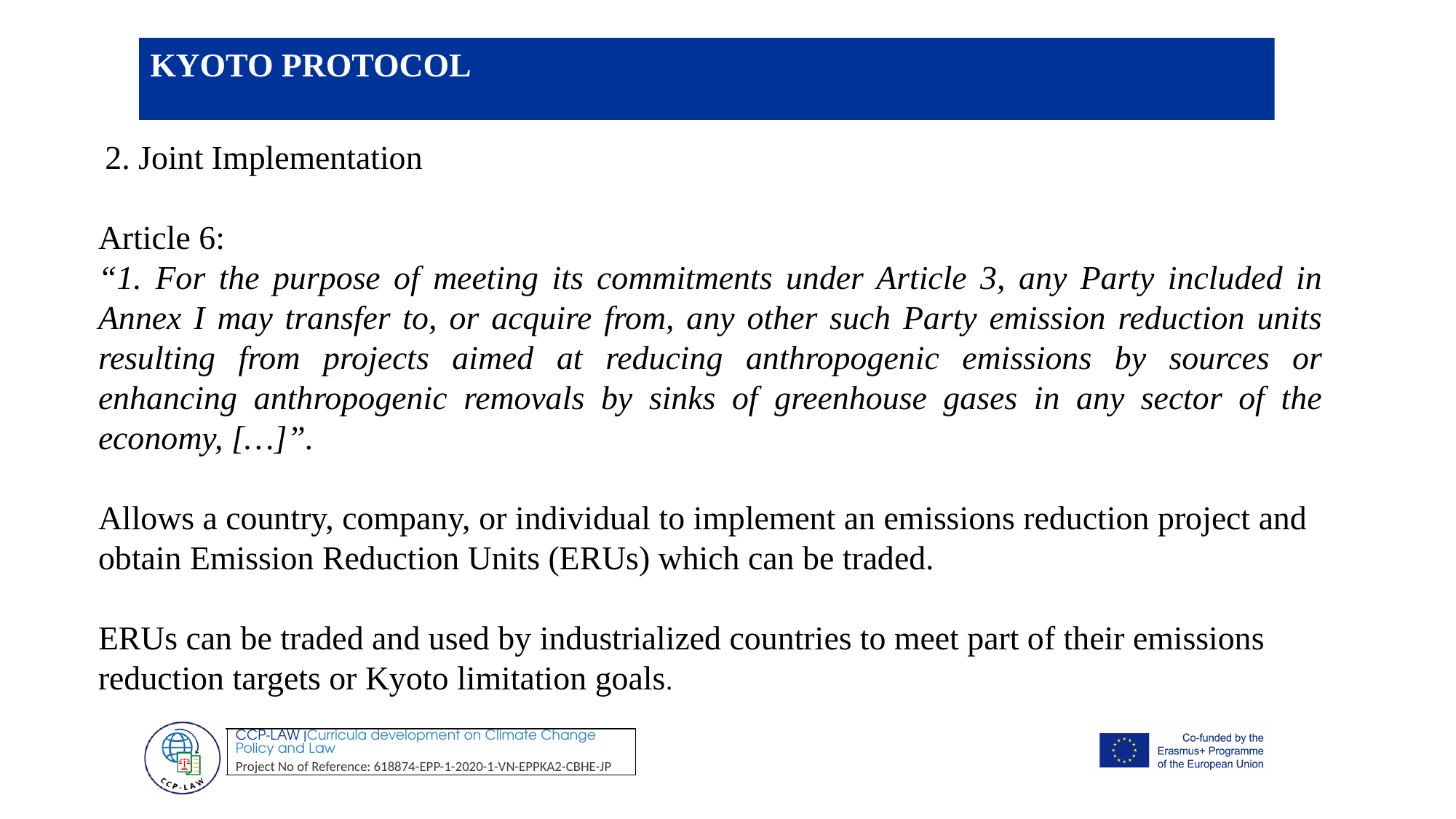

KYOTO PROTOCOL

 2. Joint Implementation

Article 6:
“1. For the purpose of meeting its commitments under Article 3, any Party included in Annex I may transfer to, or acquire from, any other such Party emission reduction units resulting from projects aimed at reducing anthropogenic emissions by sources or enhancing anthropogenic removals by sinks of greenhouse gases in any sector of the economy, […]”.

Allows a country, company, or individual to implement an emissions reduction project and obtain Emission Reduction Units (ERUs) which can be traded.

ERUs can be traded and used by industrialized countries to meet part of their emissions reduction targets or Kyoto limitation goals.